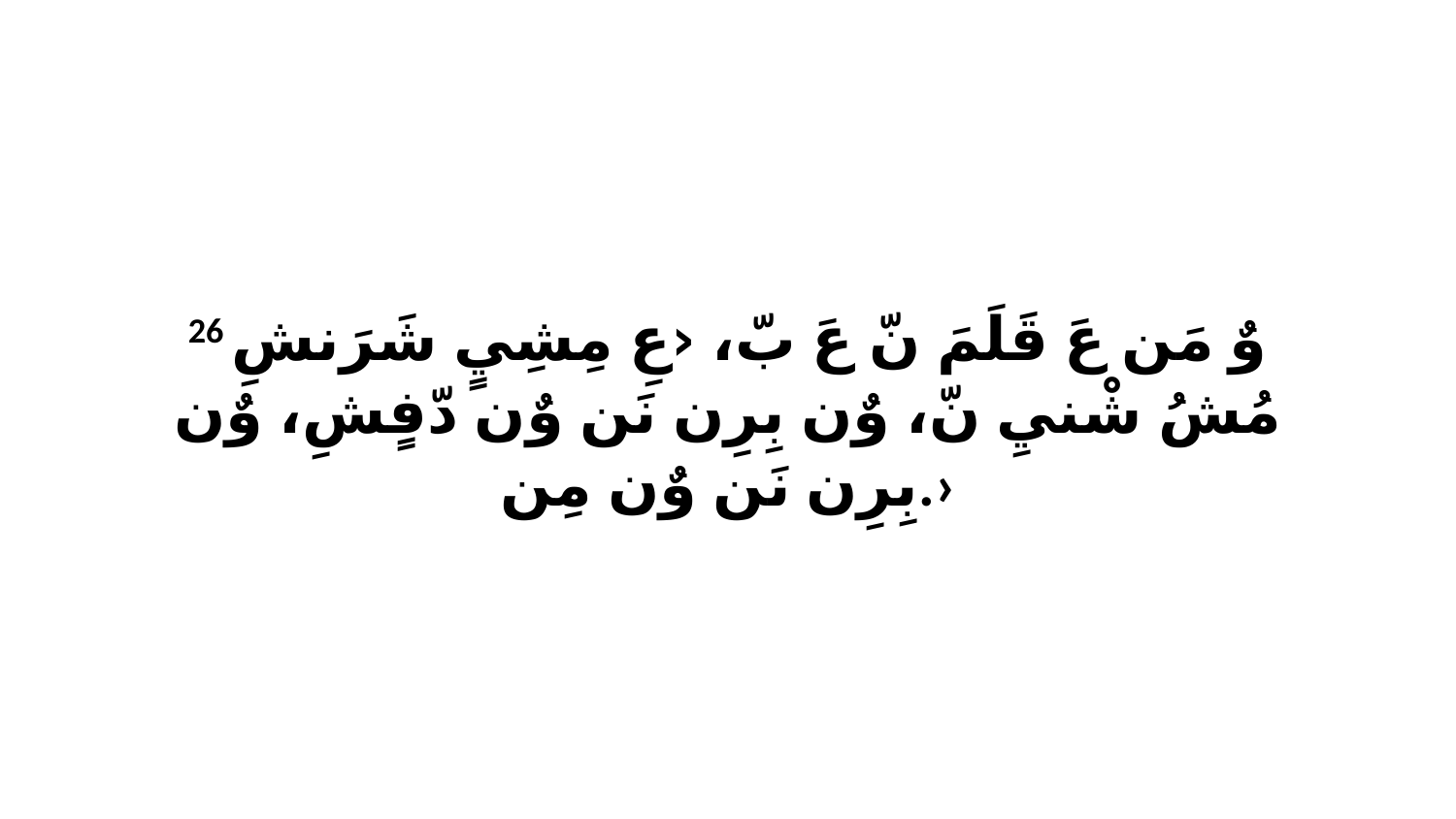

26 وٌ مَن عَ قَلَمَ نّ عَ بّ، ‹عِ مِشِيٍ شَرَنشِ مُشُ شْنيِ نّ، وٌن بِرِن نَن وٌن دّفٍشِ، وٌن بِرِن نَن وٌن مِن.›